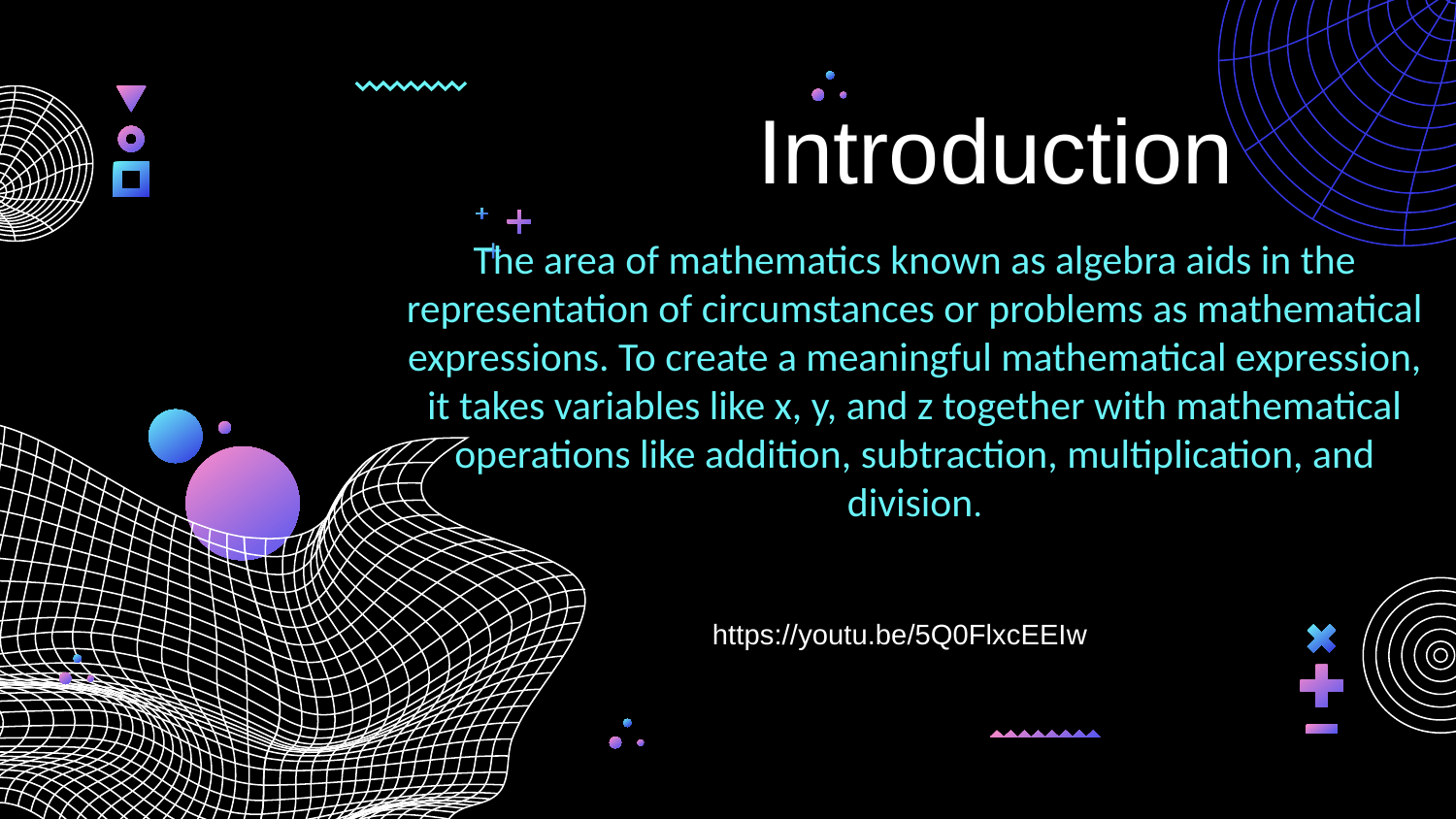

# Introduction
The area of mathematics known as algebra aids in the representation of circumstances or problems as mathematical expressions. To create a meaningful mathematical expression, it takes variables like x, y, and z together with mathematical operations like addition, subtraction, multiplication, and division.

https://youtu.be/5Q0FlxcEEIw